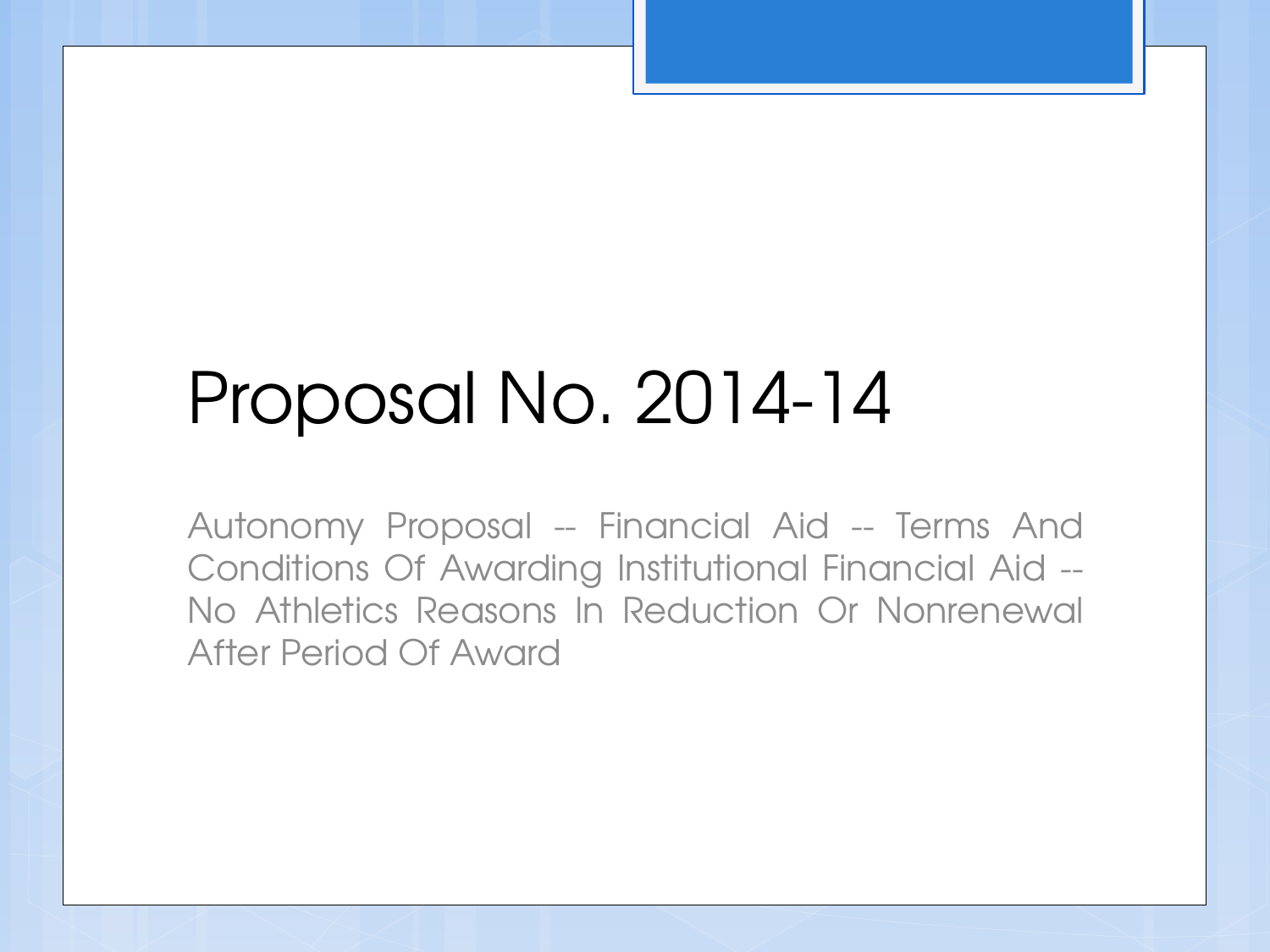

# Proposal No. 2014-14
Autonomy Proposal -- Financial Aid -- Terms And Conditions Of Awarding Institutional Financial Aid -- No Athletics Reasons In Reduction Or Nonrenewal After Period Of Award